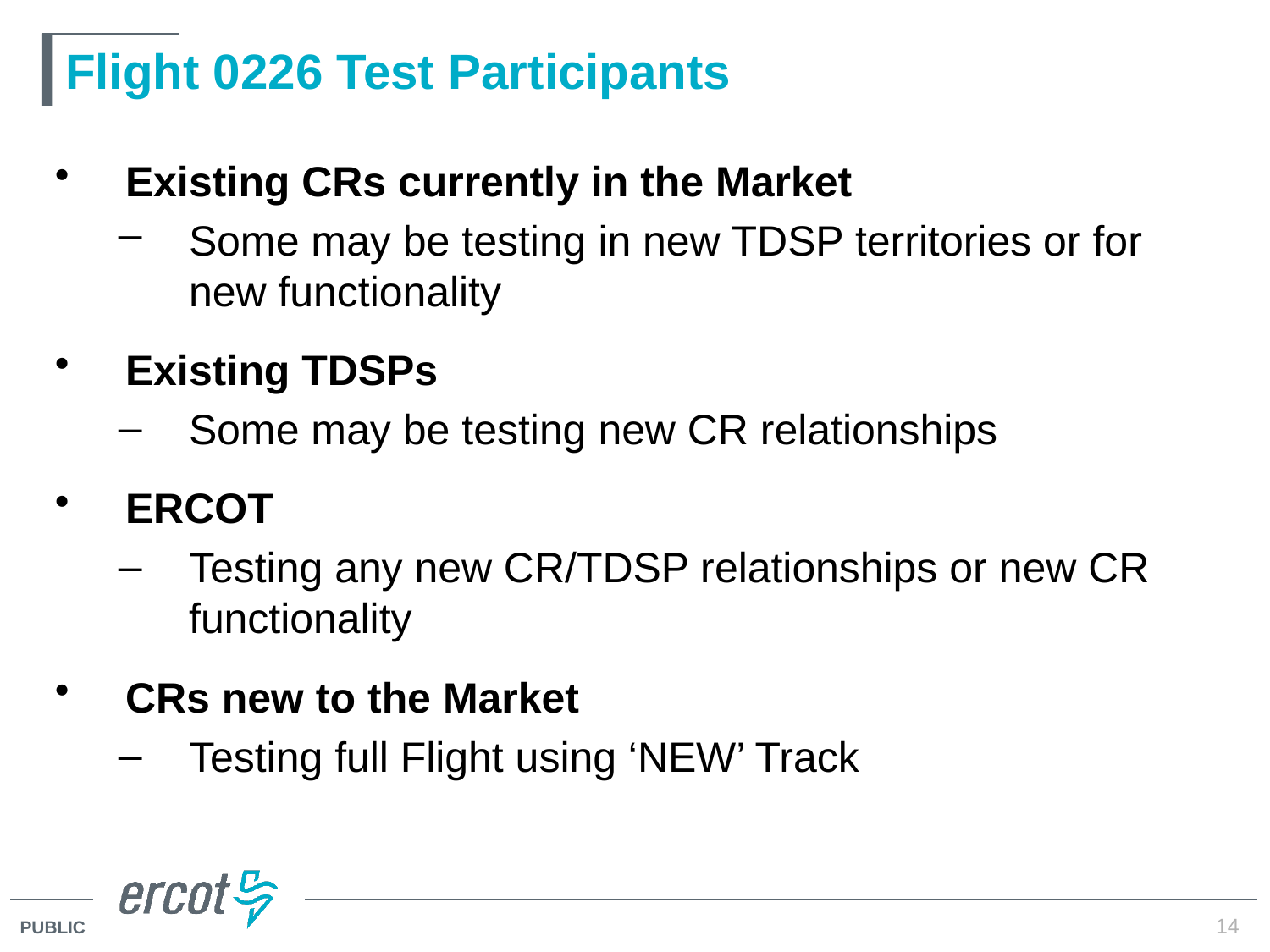

# Flight 0226 Test Participants
Existing CRs currently in the Market
Some may be testing in new TDSP territories or for new functionality

Existing TDSPs
Some may be testing new CR relationships

ERCOT
Testing any new CR/TDSP relationships or new CR functionality

CRs new to the Market
Testing full Flight using ‘NEW’ Track
14